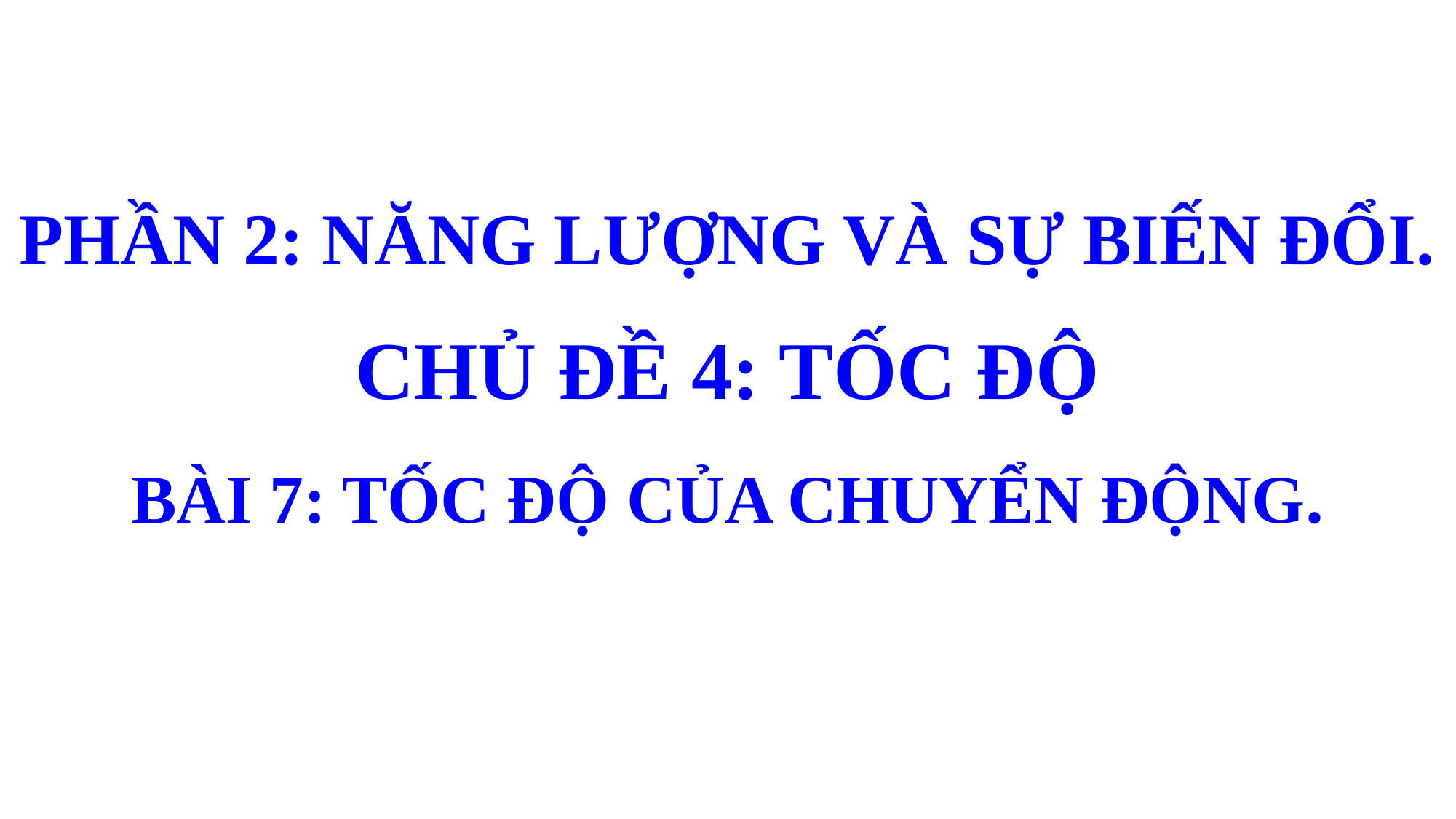

PHẦN 2: NĂNG LƯỢNG VÀ SỰ BIẾN ĐỔI.
CHỦ ĐỀ 4: TỐC ĐỘ
BÀI 7: TỐC ĐỘ CỦA CHUYỂN ĐỘNG.